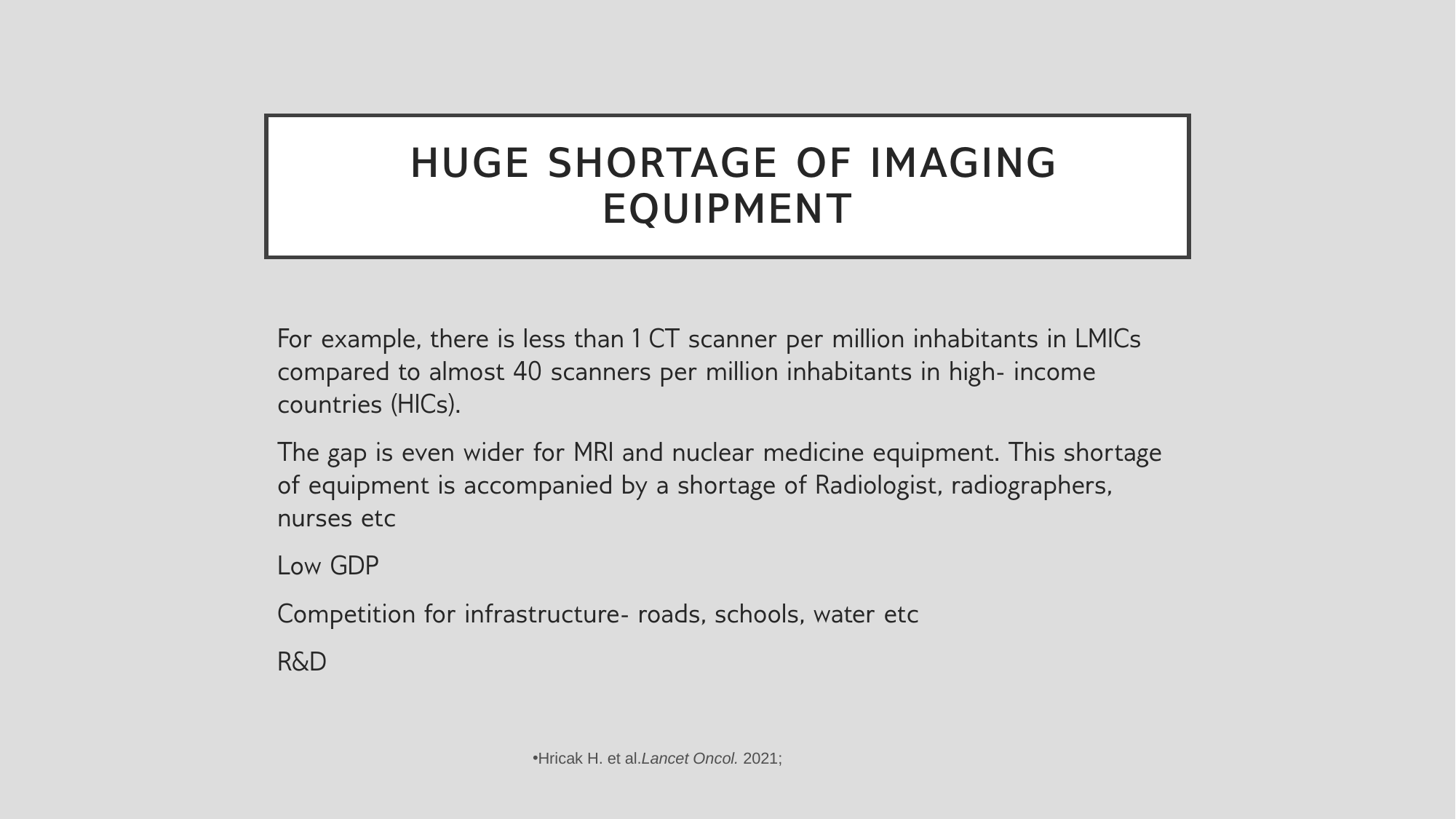

# Huge shortage of imaging equipment
For example, there is less than 1 CT scanner per million inhabitants in LMICs compared to almost 40 scanners per million inhabitants in high- income countries (HICs).
The gap is even wider for MRI and nuclear medicine equipment. This shortage of equipment is accompanied by a shortage of Radiologist, radiographers, nurses etc
Low GDP
Competition for infrastructure- roads, schools, water etc
R&D

Hricak H. et al.Lancet Oncol. 2021;